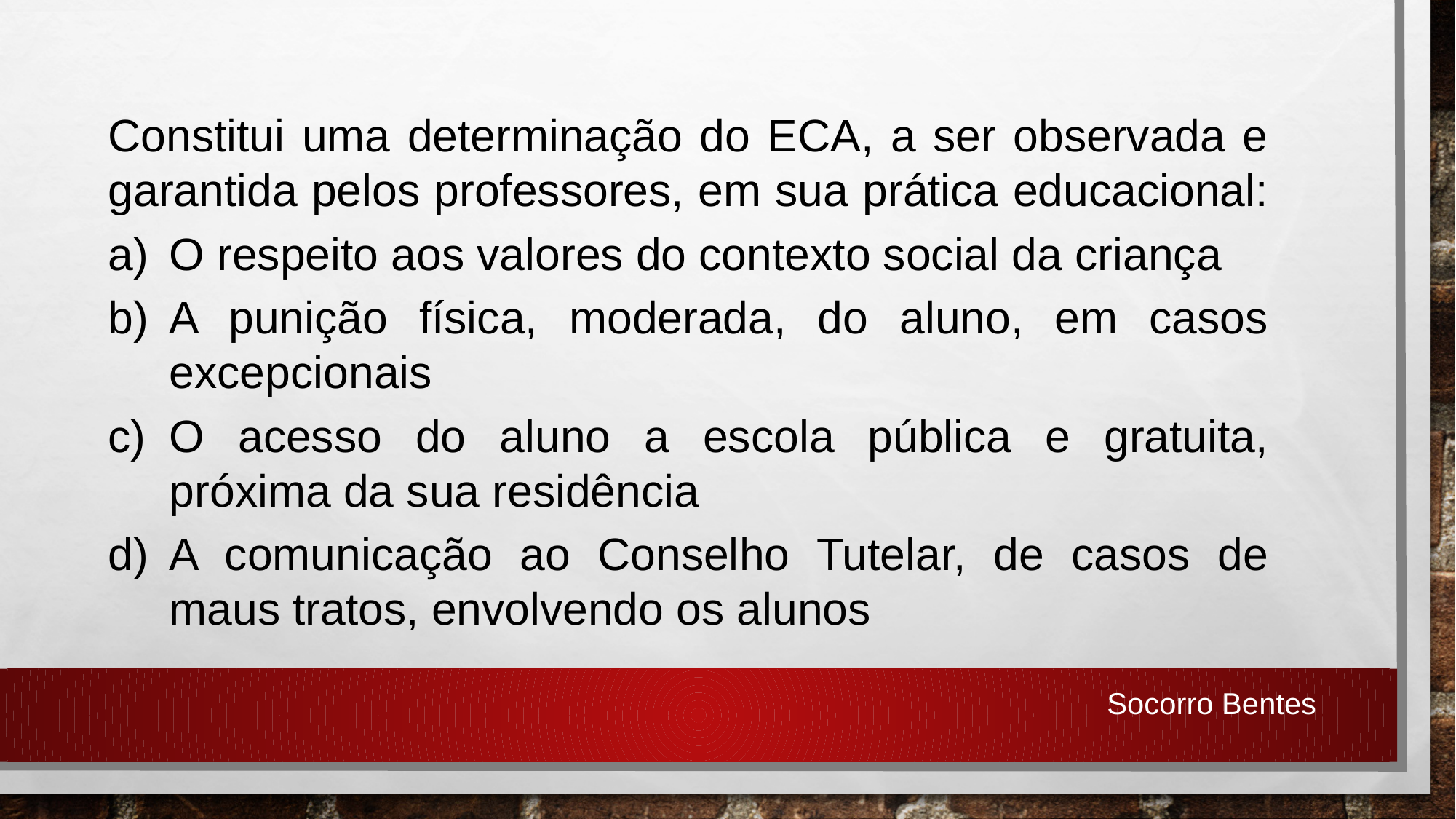

Constitui uma determinação do ECA, a ser observada e garantida pelos professores, em sua prática educacional:
O respeito aos valores do contexto social da criança
A punição física, moderada, do aluno, em casos excepcionais
O acesso do aluno a escola pública e gratuita, próxima da sua residência
A comunicação ao Conselho Tutelar, de casos de maus tratos, envolvendo os alunos
Socorro Bentes